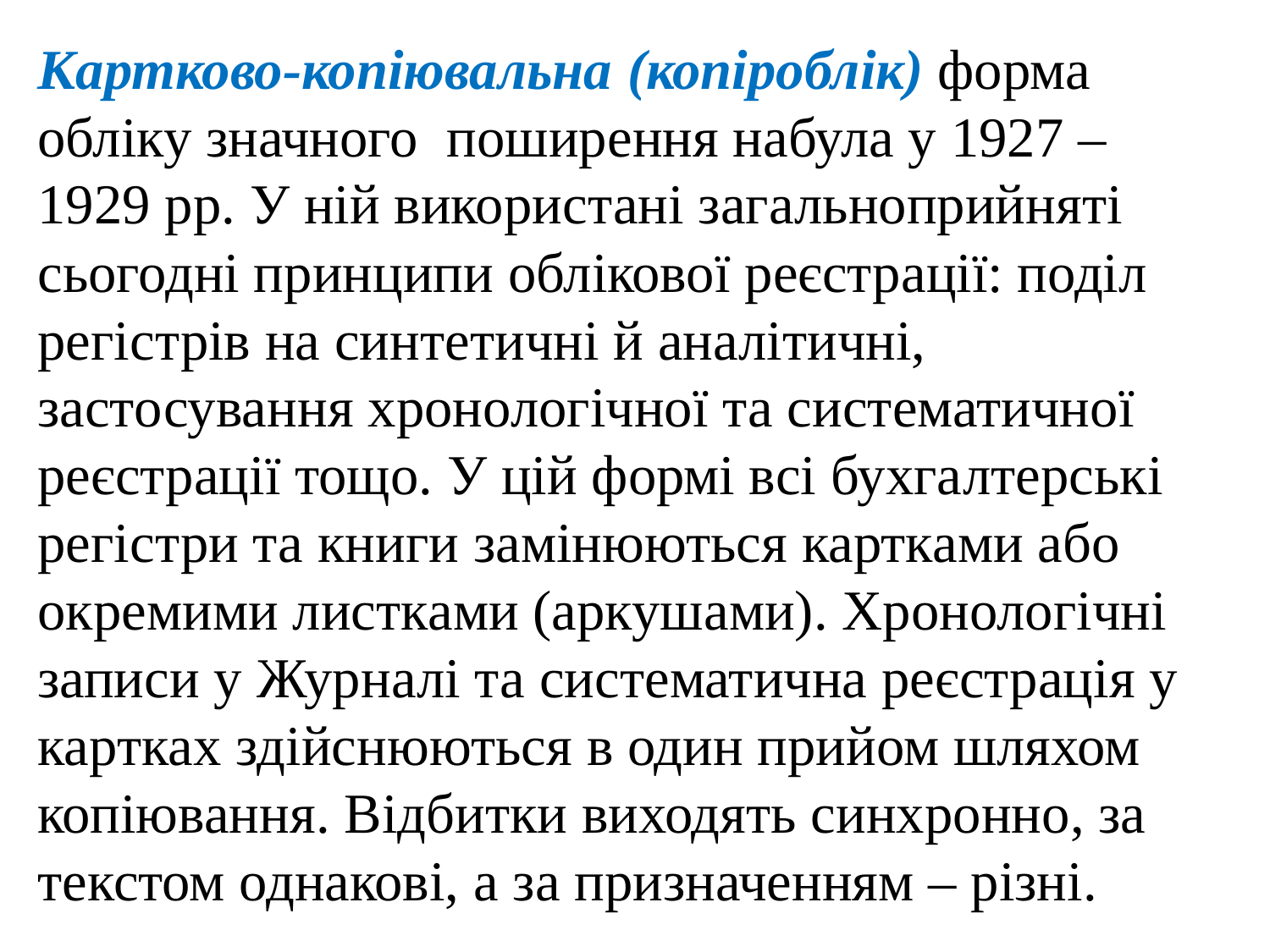

Картково-копіювальна (копіроблік) форма обліку значного  поширення набула у 1927 – 1929 рр. У ній використані загальноприйняті сьогодні принципи облікової реєстрації: поділ регістрів на синтетичні й аналітичні, застосування хронологічної та систематичної реєстрації тощо. У цій формі всі бухгалтерські регістри та книги замінюються картками або окремими листками (аркушами). Хронологічні записи у Журналі та систематична реєстрація у картках здійснюються в один прийом шляхом копіювання. Відбитки виходять синхронно, за текстом однакові, а за призначенням – різні.